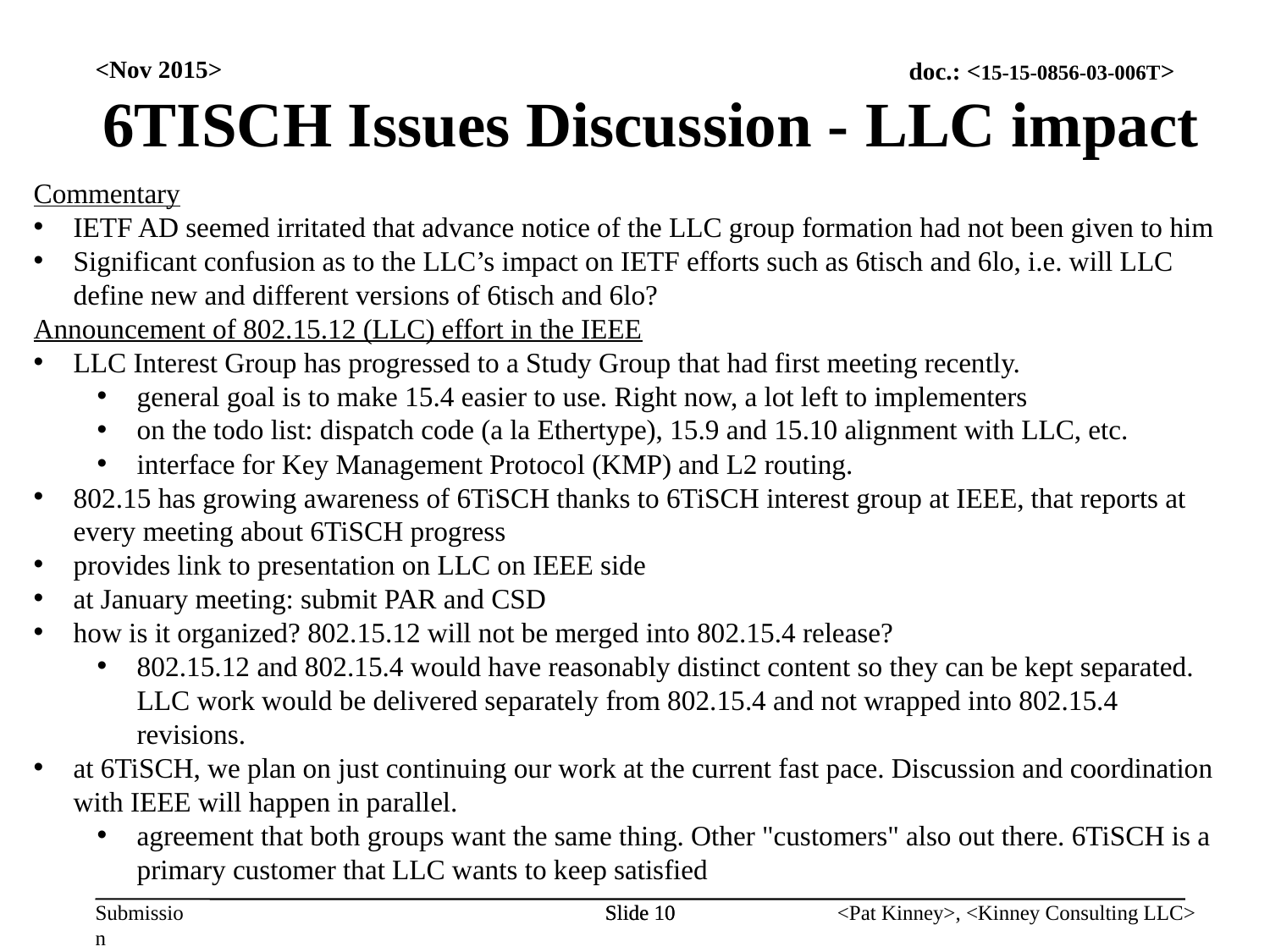

6TISCH Issues Discussion - LLC impact
<Nov 2015>
Commentary
IETF AD seemed irritated that advance notice of the LLC group formation had not been given to him
Significant confusion as to the LLC’s impact on IETF efforts such as 6tisch and 6lo, i.e. will LLC define new and different versions of 6tisch and 6lo?
Announcement of 802.15.12 (LLC) effort in the IEEE
LLC Interest Group has progressed to a Study Group that had first meeting recently.
general goal is to make 15.4 easier to use. Right now, a lot left to implementers
on the todo list: dispatch code (a la Ethertype), 15.9 and 15.10 alignment with LLC, etc.
interface for Key Management Protocol (KMP) and L2 routing.
802.15 has growing awareness of 6TiSCH thanks to 6TiSCH interest group at IEEE, that reports at every meeting about 6TiSCH progress
provides link to presentation on LLC on IEEE side
at January meeting: submit PAR and CSD
how is it organized? 802.15.12 will not be merged into 802.15.4 release?
802.15.12 and 802.15.4 would have reasonably distinct content so they can be kept separated. LLC work would be delivered separately from 802.15.4 and not wrapped into 802.15.4 revisions.
at 6TiSCH, we plan on just continuing our work at the current fast pace. Discussion and coordination with IEEE will happen in parallel.
agreement that both groups want the same thing. Other "customers" also out there. 6TiSCH is a primary customer that LLC wants to keep satisfied

Slide 10
Slide 10
<Pat Kinney>, <Kinney Consulting LLC>